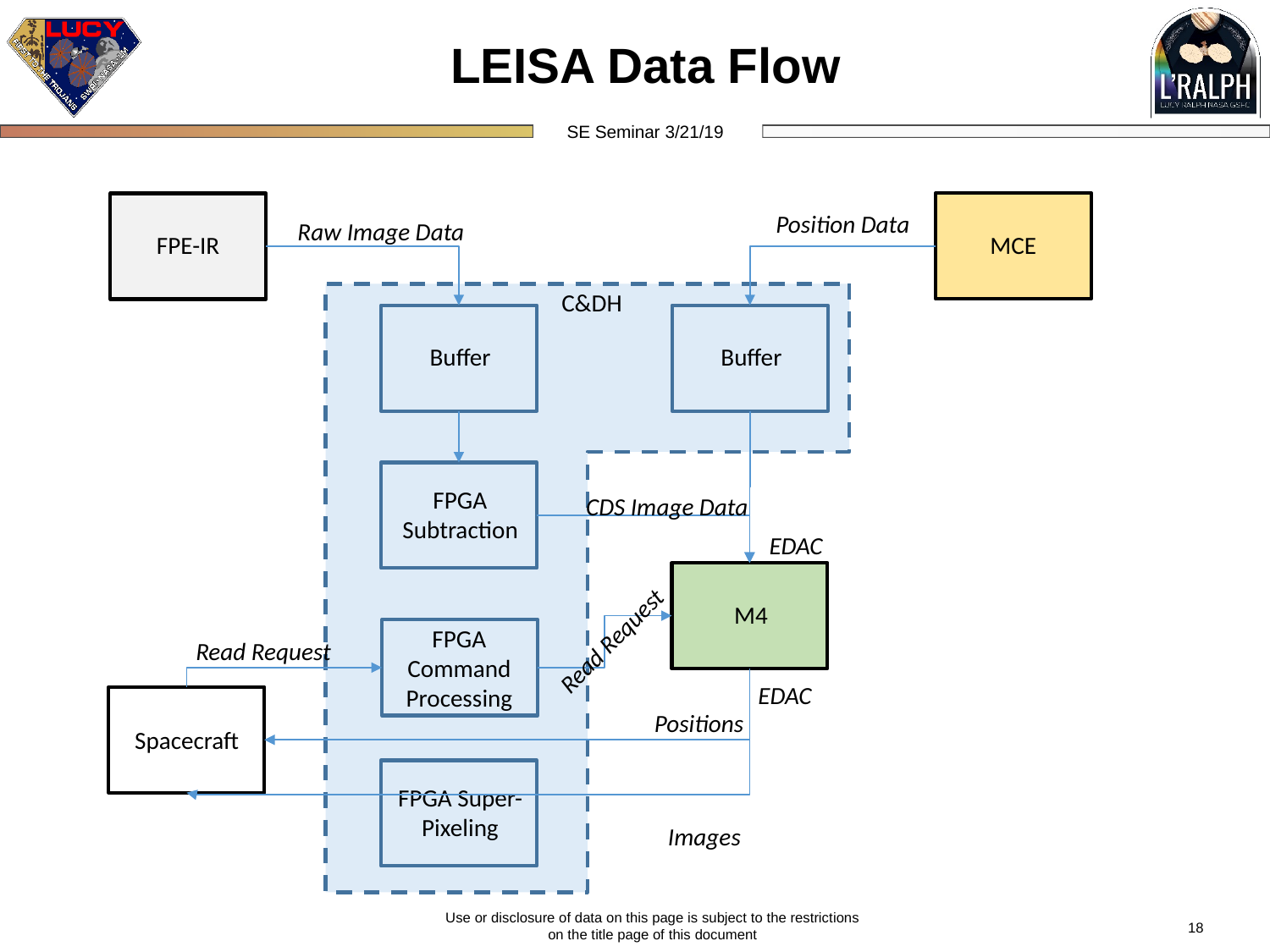

# LEISA Data Flow

Position Data
Raw Image Data
MCE
FPE-IR
C&DH

Buffer
Buffer

FPGA Subtraction
CDS Image Data
EDAC

M4
FPGA Command Processing
Read Request

Read Request
EDAC

Positions
Spacecraft

FPGA Super-Pixeling
Images